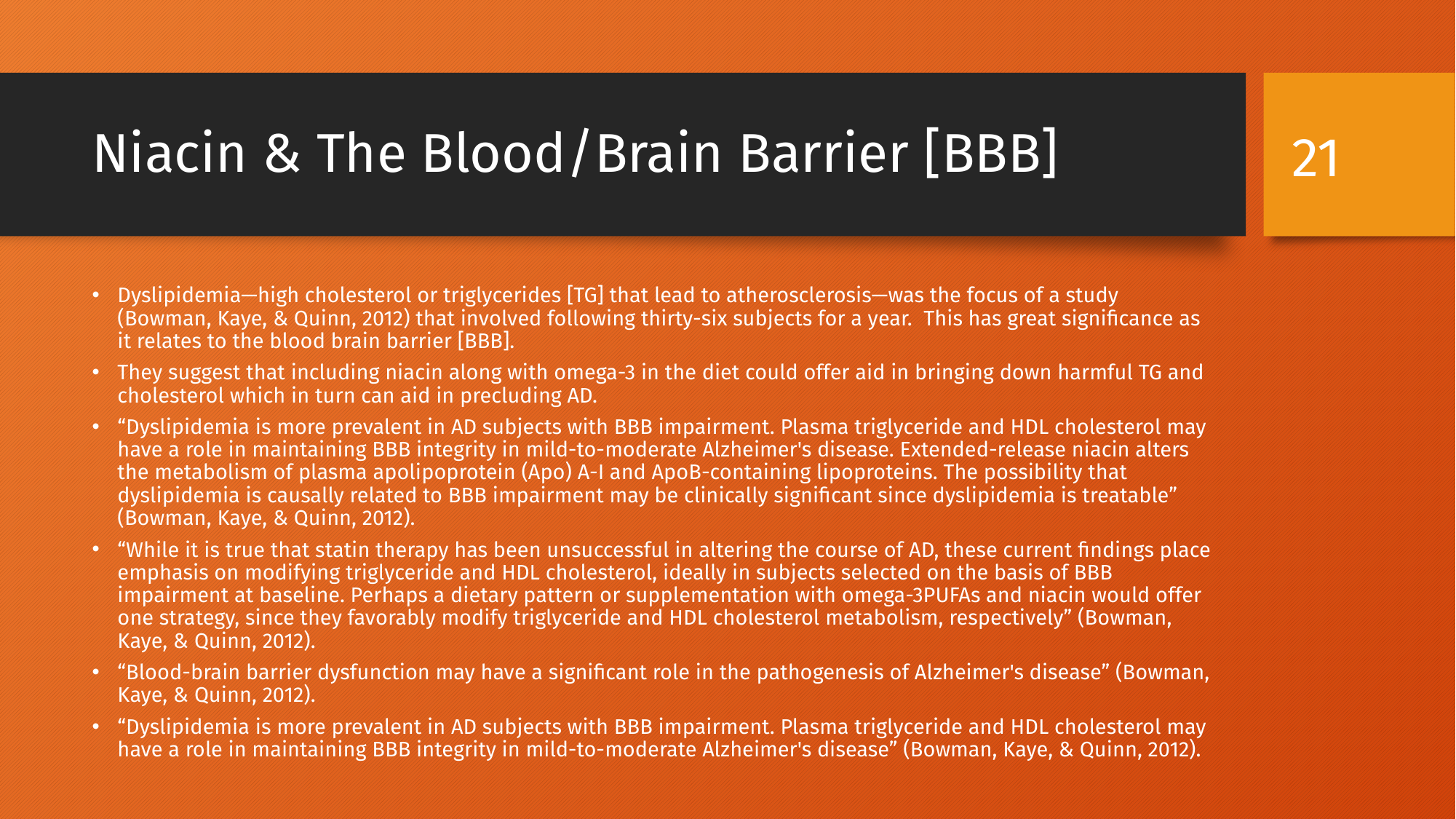

21
# Niacin & The Blood/Brain Barrier [BBB]
Dyslipidemia—high cholesterol or triglycerides [TG] that lead to atherosclerosis—was the focus of a study (Bowman, Kaye, & Quinn, 2012) that involved following thirty-six subjects for a year.  This has great significance as it relates to the blood brain barrier [BBB].
They suggest that including niacin along with omega-3 in the diet could offer aid in bringing down harmful TG and cholesterol which in turn can aid in precluding AD.
“Dyslipidemia is more prevalent in AD subjects with BBB impairment. Plasma triglyceride and HDL cholesterol may have a role in maintaining BBB integrity in mild-to-moderate Alzheimer's disease. Extended-release niacin alters the metabolism of plasma apolipoprotein (Apo) A-I and ApoB-containing lipoproteins. The possibility that dyslipidemia is causally related to BBB impairment may be clinically significant since dyslipidemia is treatable” (Bowman, Kaye, & Quinn, 2012).
“While it is true that statin therapy has been unsuccessful in altering the course of AD, these current findings place emphasis on modifying triglyceride and HDL cholesterol, ideally in subjects selected on the basis of BBB impairment at baseline. Perhaps a dietary pattern or supplementation with omega-3PUFAs and niacin would offer one strategy, since they favorably modify triglyceride and HDL cholesterol metabolism, respectively” (Bowman, Kaye, & Quinn, 2012).
“Blood-brain barrier dysfunction may have a significant role in the pathogenesis of Alzheimer's disease” (Bowman, Kaye, & Quinn, 2012).
“Dyslipidemia is more prevalent in AD subjects with BBB impairment. Plasma triglyceride and HDL cholesterol may have a role in maintaining BBB integrity in mild-to-moderate Alzheimer's disease” (Bowman, Kaye, & Quinn, 2012).